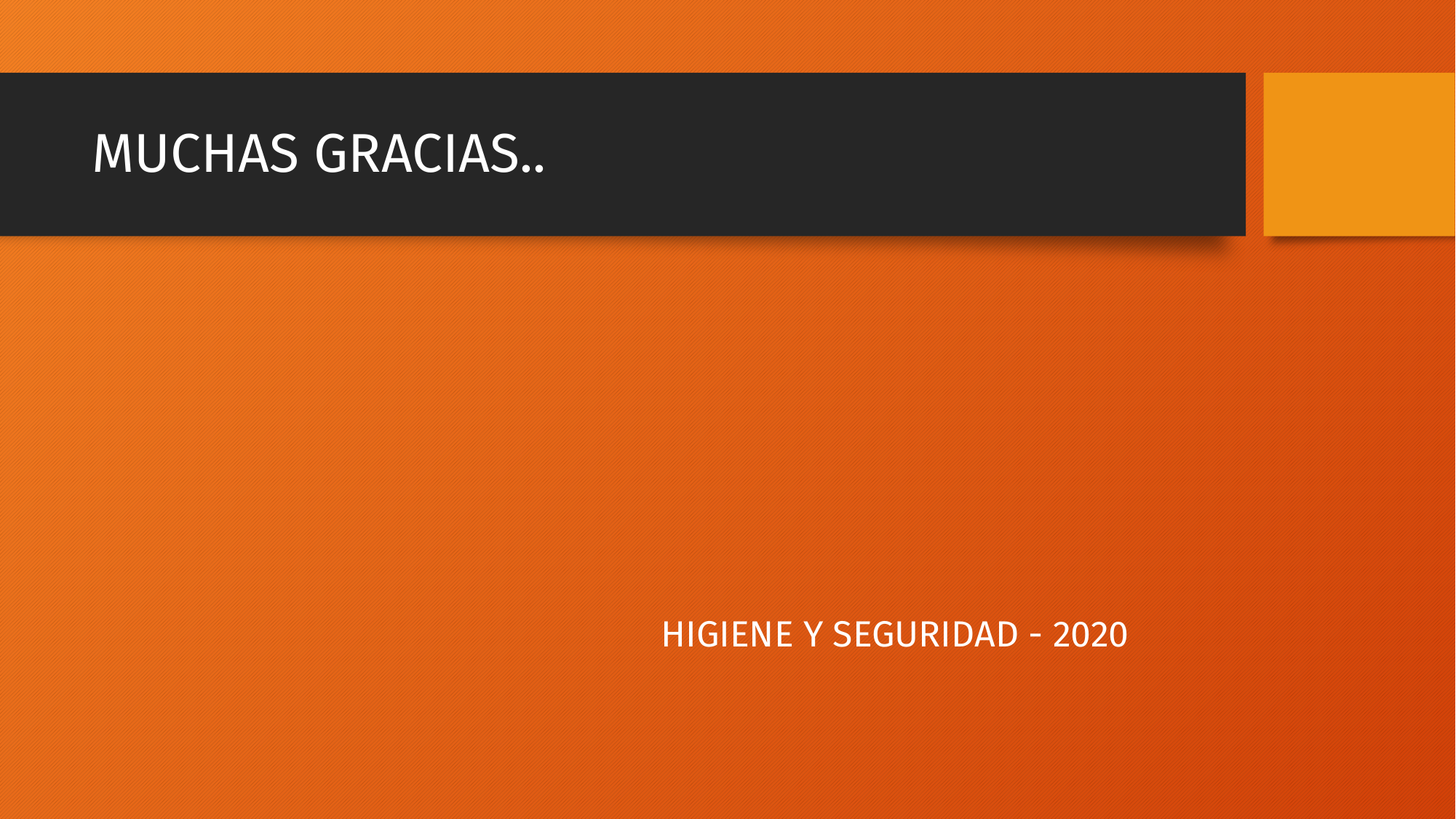

# MUCHAS GRACIAS..

                                                           HIGIENE Y SEGURIDAD - 2020